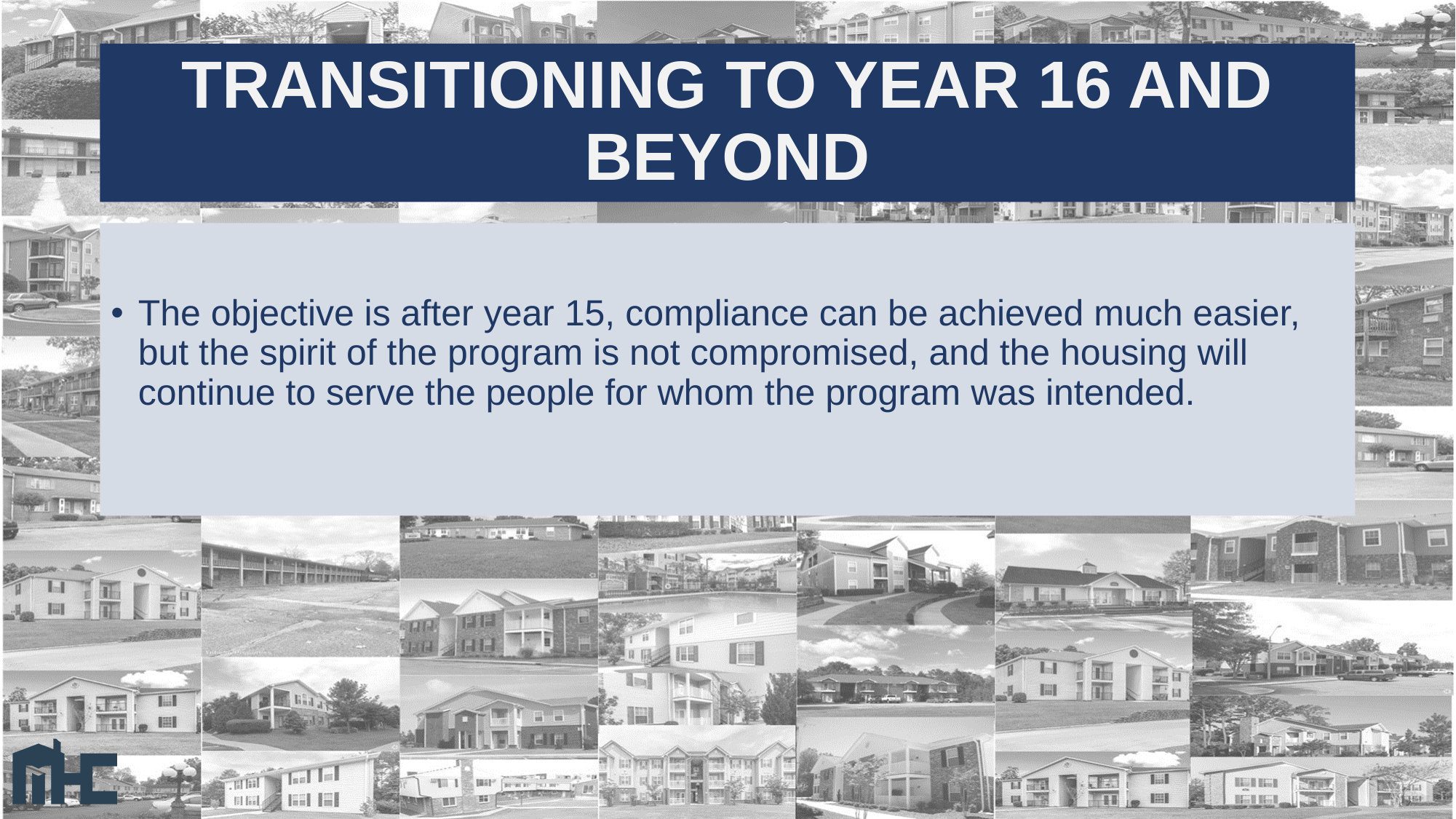

# TRANSITIONING TO YEAR 16 AND BEYOND

The objective is after year 15, compliance can be achieved much easier, but the spirit of the program is not compromised, and the housing will continue to serve the people for whom the program was intended.